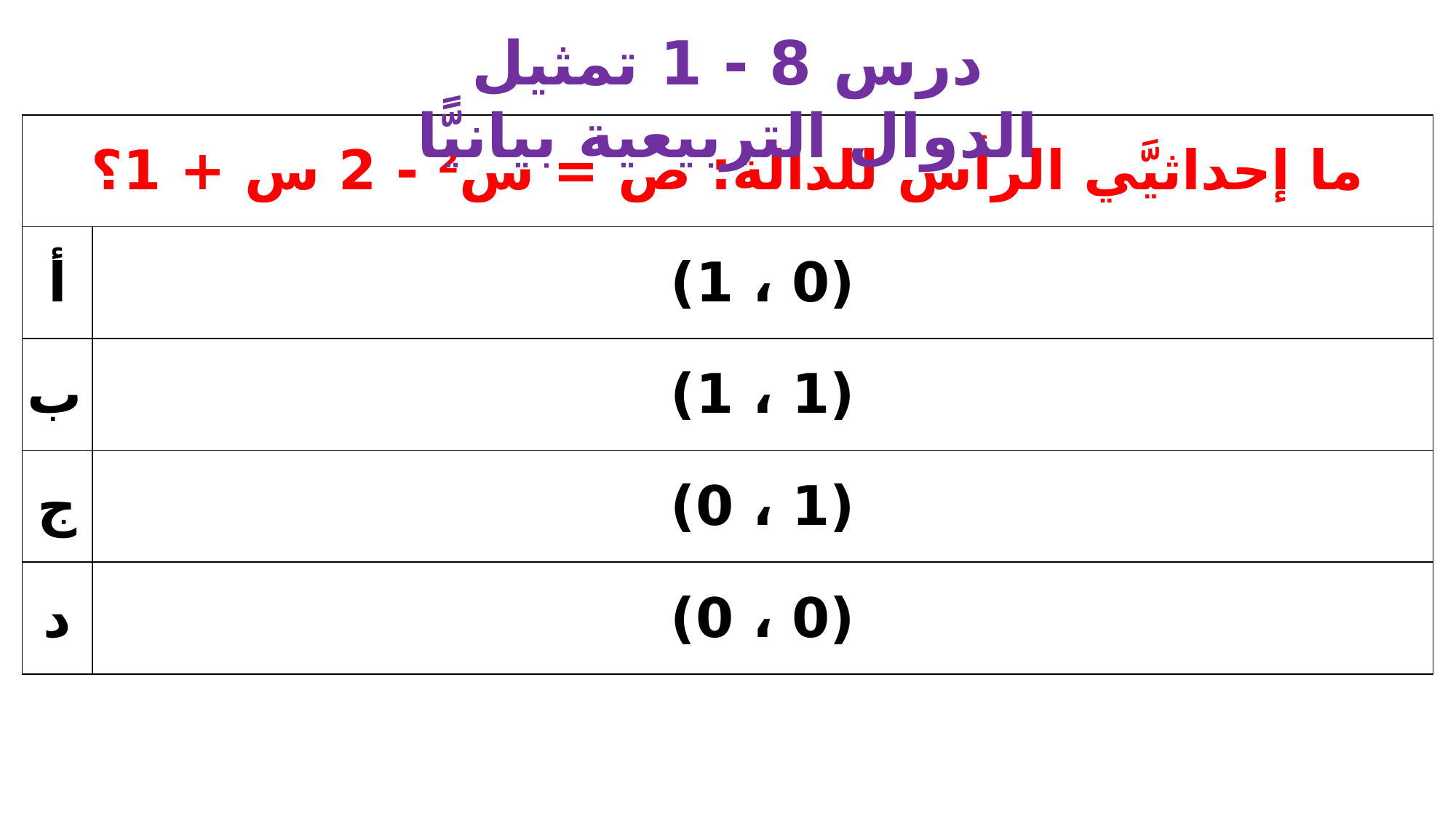

درس 8 - 1 تمثيل الدوال التربيعية بيانيًّا
| ما إحداثيَّي الرأس للدالة: ص = س2 - 2 س + 1؟ |  |
| --- | --- |
| أ | (0 ، 1) |
| ب | (1 ، 1) |
| ج | (1 ، 0) |
| د | (0 ، 0) |